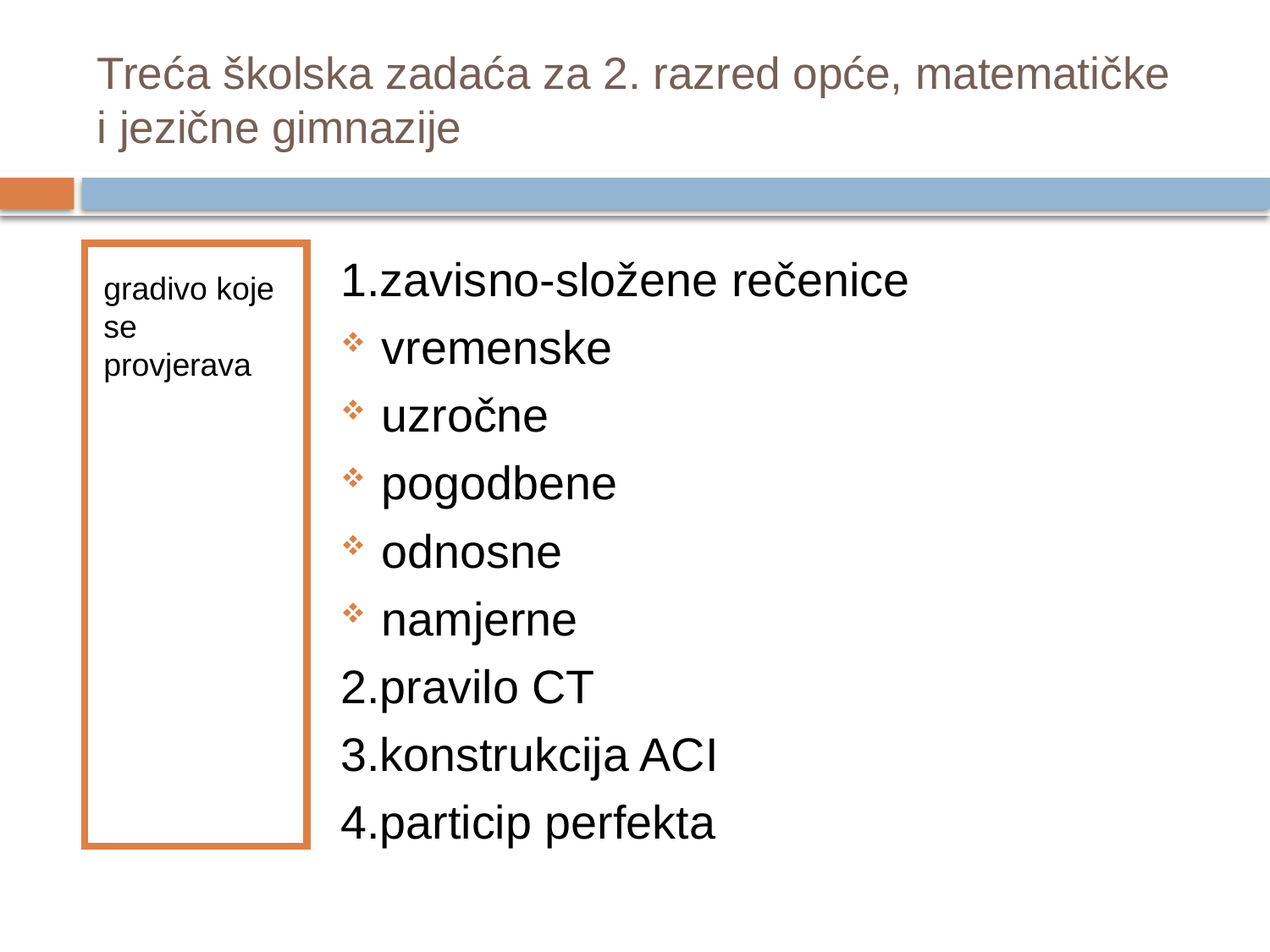

# Treća školska zadaća za 2. razred opće, matematičke i jezične gimnazije
gradivo koje se provjerava
1.zavisno-složene rečenice
vremenske
uzročne
pogodbene
odnosne
namjerne
2.pravilo CT
3.konstrukcija ACI
4.particip perfekta